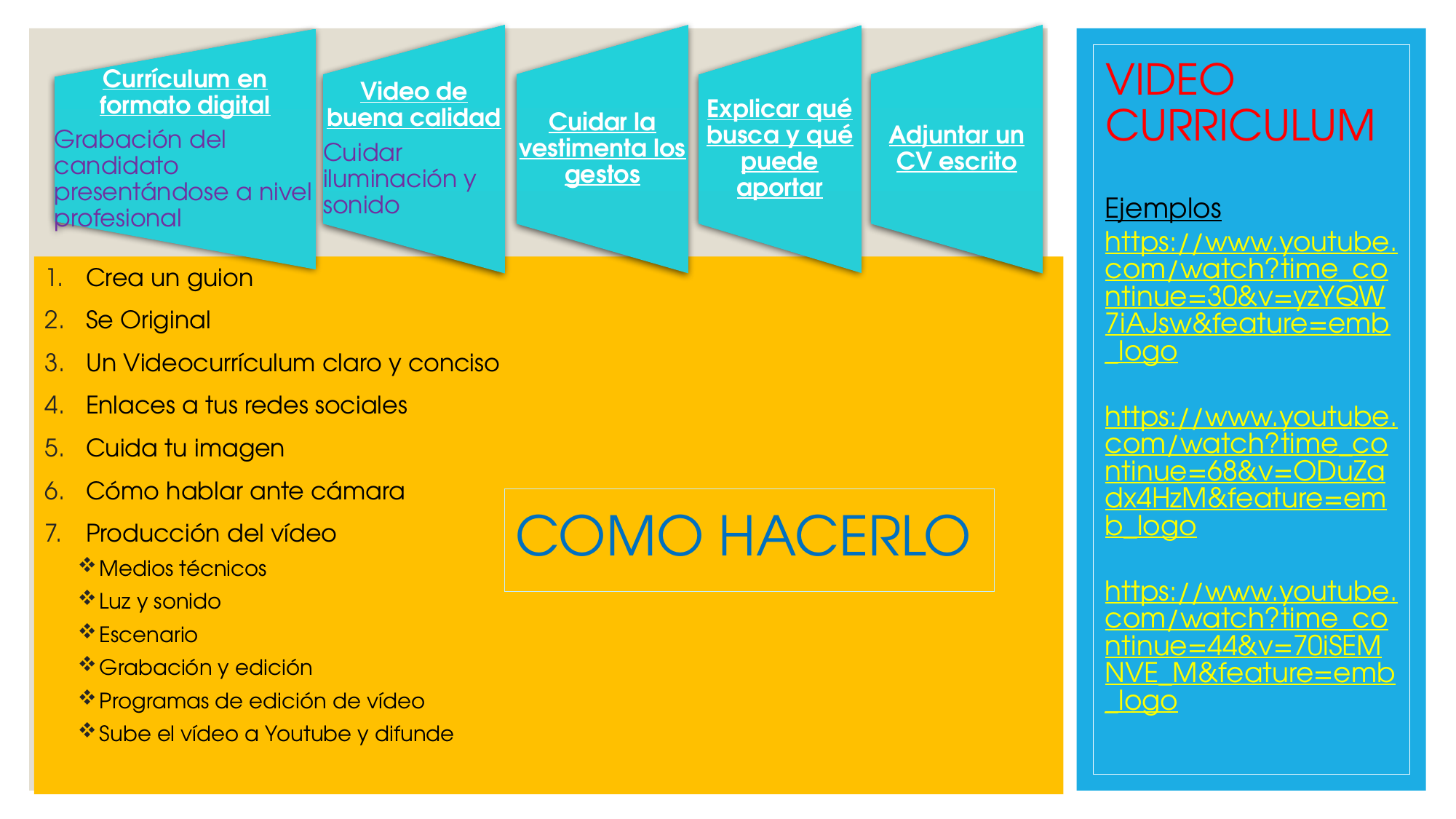

Currículum en formato digital
Grabación del candidato presentándose a nivel profesional
Video de buena calidad
Cuidar iluminación y sonido
Cuidar la vestimenta los gestos
Explicar qué busca y qué puede aportar
Adjuntar un CV escrito
# VIDEO CURRICULUM
Ejemplos
https://www.youtube.com/watch?time_continue=30&v=yzYQW7iAJsw&feature=emb_logo

https://www.youtube.com/watch?time_continue=68&v=ODuZadx4HzM&feature=emb_logo

https://www.youtube.com/watch?time_continue=44&v=70iSEMNVE_M&feature=emb_logo
Crea un guion
Se Original
Un Videocurrículum claro y conciso
Enlaces a tus redes sociales
Cuida tu imagen
Cómo hablar ante cámara
Producción del vídeo
Medios técnicos
Luz y sonido
Escenario
Grabación y edición
Programas de edición de vídeo
Sube el vídeo a Youtube y difunde

COMO HACERLO